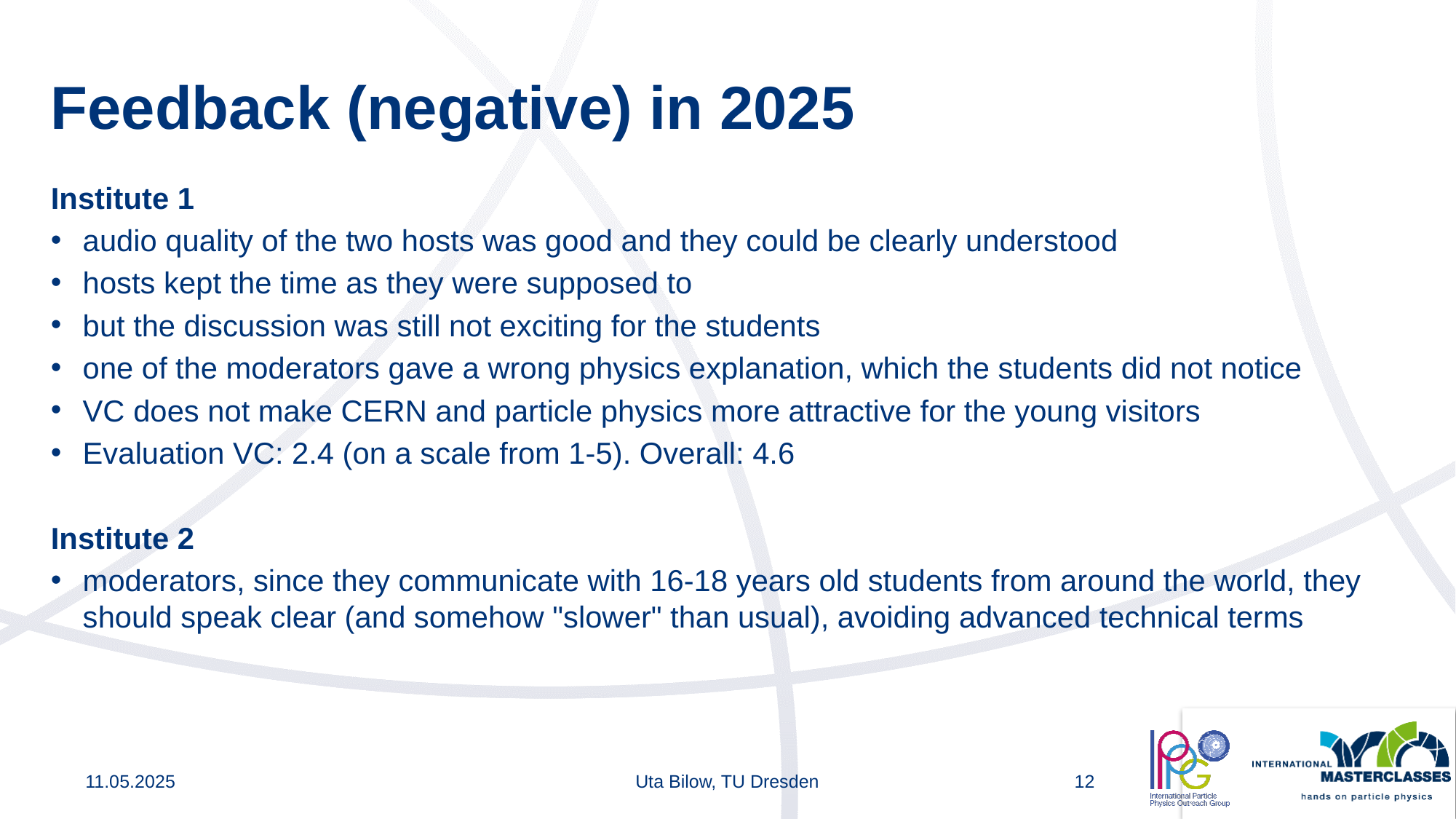

# Feedback (negative) in 2025
Institute 1
audio quality of the two hosts was good and they could be clearly understood
hosts kept the time as they were supposed to
but the discussion was still not exciting for the students
one of the moderators gave a wrong physics explanation, which the students did not notice
VC does not make CERN and particle physics more attractive for the young visitors
Evaluation VC: 2.4 (on a scale from 1-5). Overall: 4.6

Institute 2
moderators, since they communicate with 16-18 years old students from around the world, they should speak clear (and somehow "slower" than usual), avoiding advanced technical terms

11.05.2025
Uta Bilow, TU Dresden
12